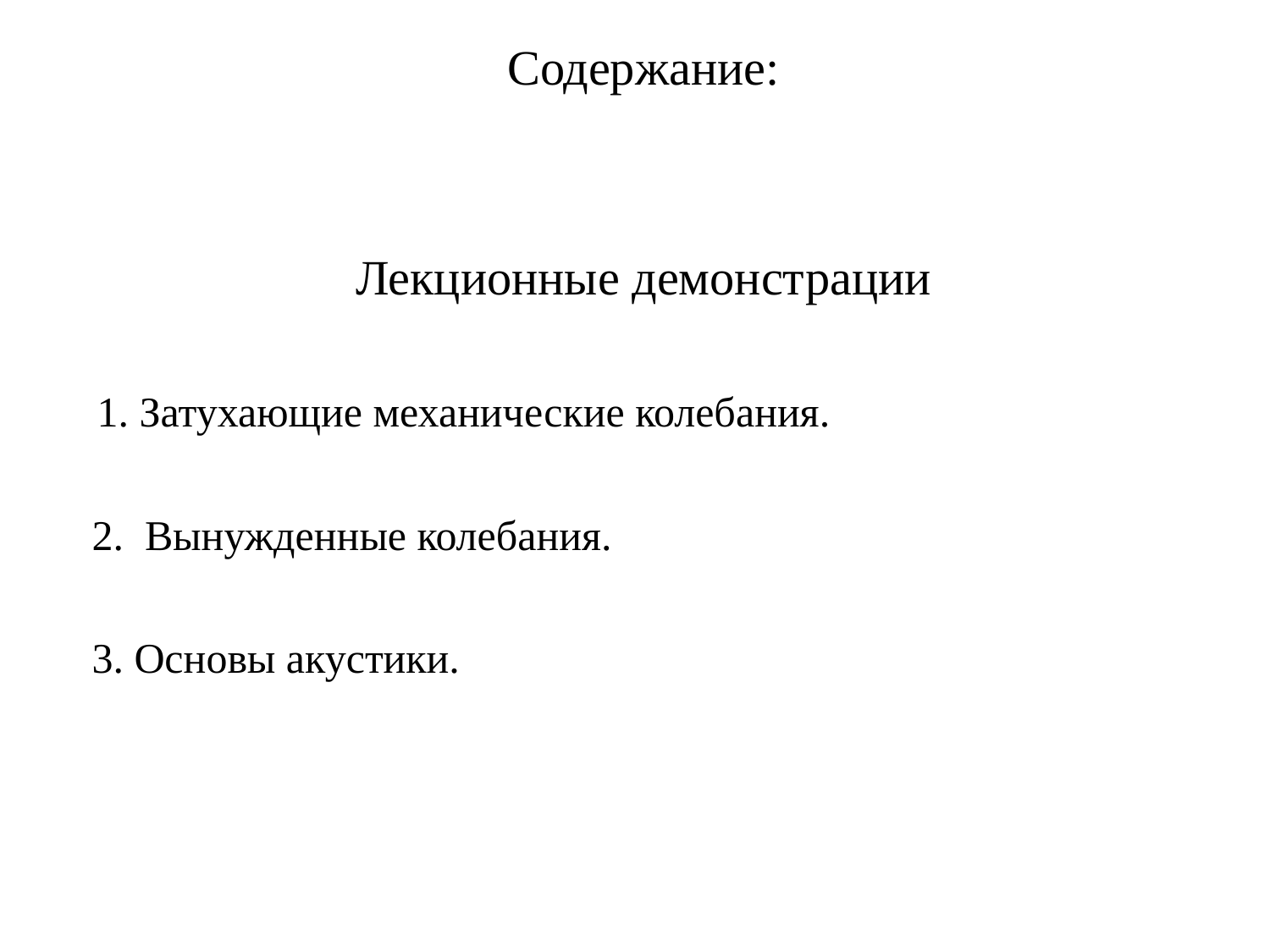

Содержание:

Лекционные демонстрации

 Затухающие механические колебания.

2.  Вынужденные колебания.

3. Основы акустики.